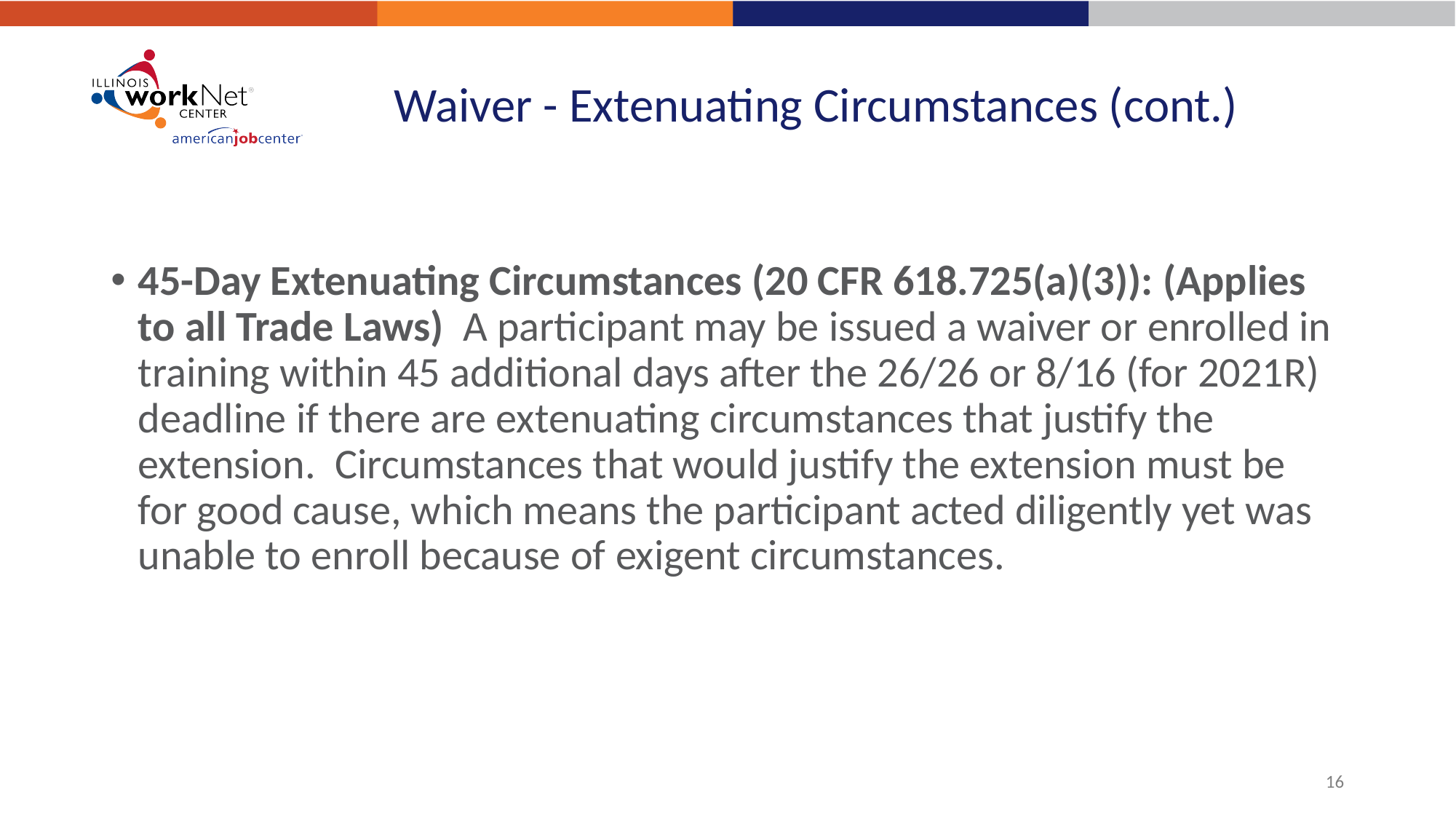

# Waiver - Extenuating Circumstances (cont.)
45-Day Extenuating Circumstances (20 CFR 618.725(a)(3)): (Applies to all Trade Laws)  A participant may be issued a waiver or enrolled in training within 45 additional days after the 26/26 or 8/16 (for 2021R) deadline if there are extenuating circumstances that justify the extension.  Circumstances that would justify the extension must be for good cause, which means the participant acted diligently yet was unable to enroll because of exigent circumstances.

16